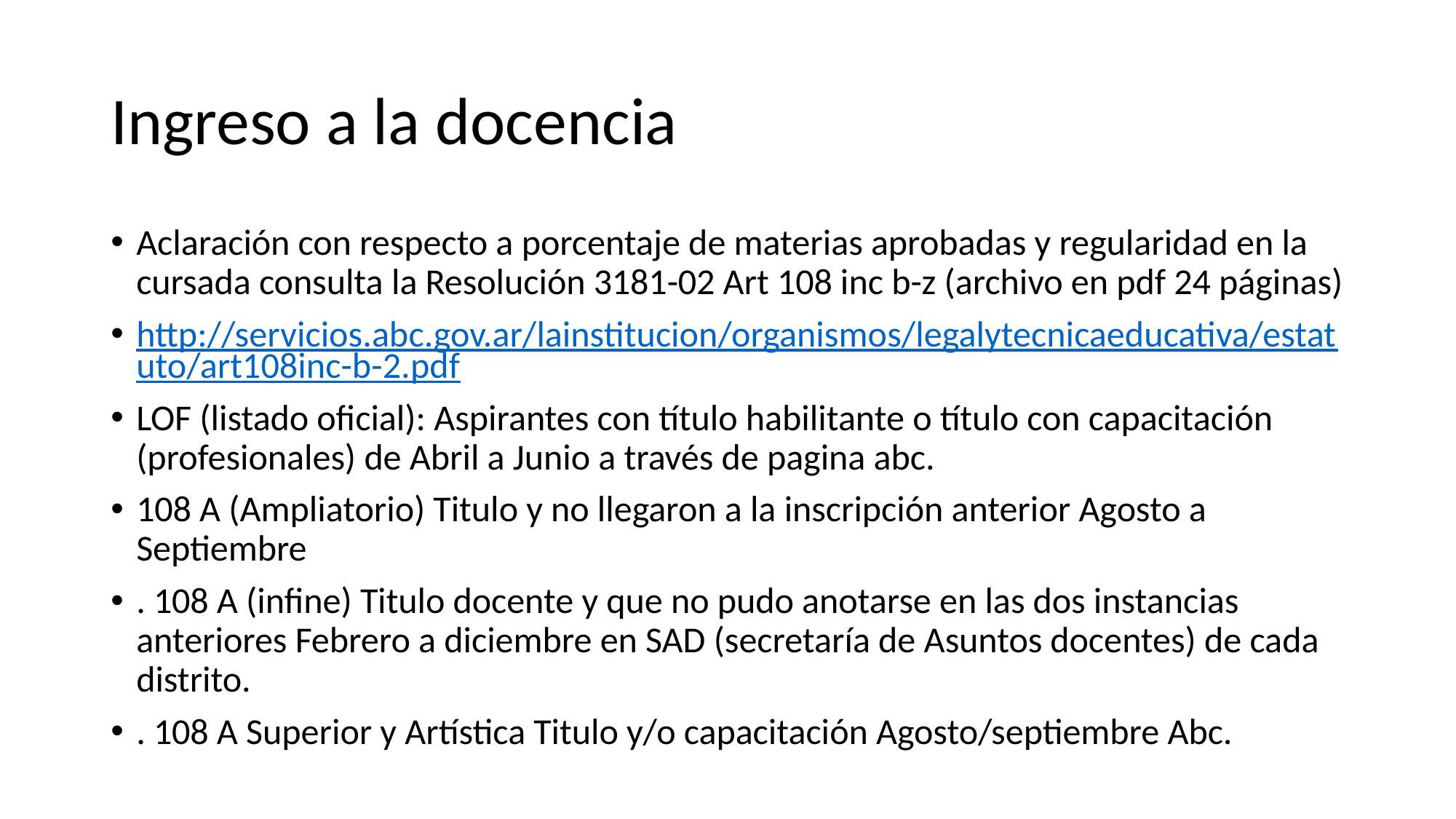

# Ingreso a la docencia
Aclaración con respecto a porcentaje de materias aprobadas y regularidad en la cursada consulta la Resolución 3181-02 Art 108 inc b-z (archivo en pdf 24 páginas)
http://servicios.abc.gov.ar/lainstitucion/organismos/legalytecnicaeducativa/estatuto/art108inc-b-2.pdf
LOF (listado oficial): Aspirantes con título habilitante o título con capacitación (profesionales) de Abril a Junio a través de pagina abc.
108 A (Ampliatorio) Titulo y no llegaron a la inscripción anterior Agosto a Septiembre
. 108 A (infine) Titulo docente y que no pudo anotarse en las dos instancias anteriores Febrero a diciembre en SAD (secretaría de Asuntos docentes) de cada distrito.
. 108 A Superior y Artística Titulo y/o capacitación Agosto/septiembre Abc.